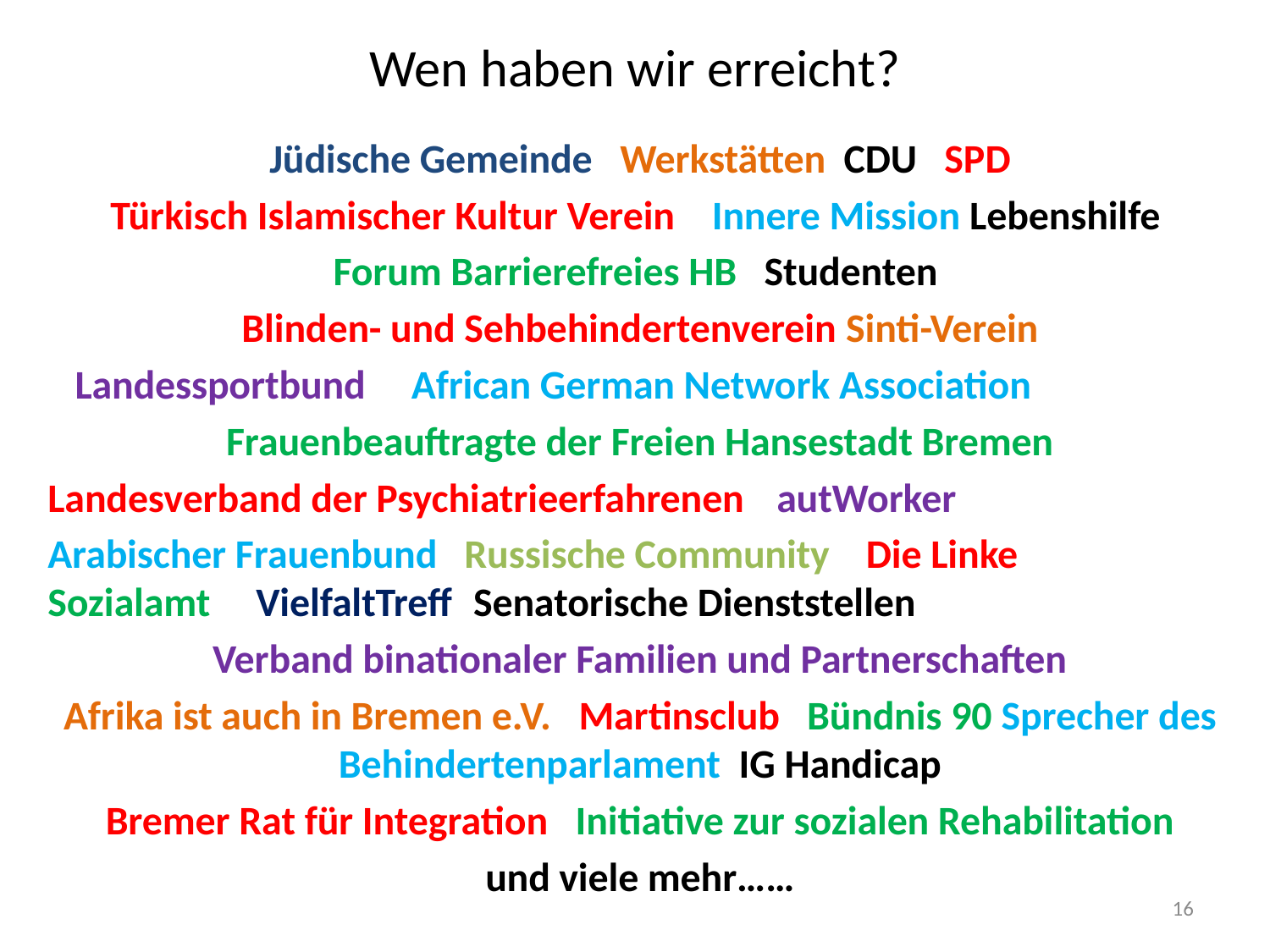

# Wen haben wir erreicht?
Jüdische Gemeinde   Werkstätten  CDU   SPD
Türkisch Islamischer Kultur Verein    Innere Mission Lebenshilfe
Forum Barrierefreies HB   Studenten
Blinden- und Sehbehindertenverein Sinti-Verein
   Landessportbund     African German Network Association
Frauenbeauftragte der Freien Hansestadt Bremen
Landesverband der Psychiatrieerfahrenen	autWorker
Arabischer Frauenbund	Russische Community    Die Linke	Sozialamt	VielfaltTreff	 Senatorische Dienststellen
Verband binationaler Familien und Partnerschaften
Afrika ist auch in Bremen e.V.   Martinsclub   Bündnis 90 Sprecher des Behindertenparlament  IG Handicap
Bremer Rat für Integration   Initiative zur sozialen Rehabilitation
und viele mehr……
16